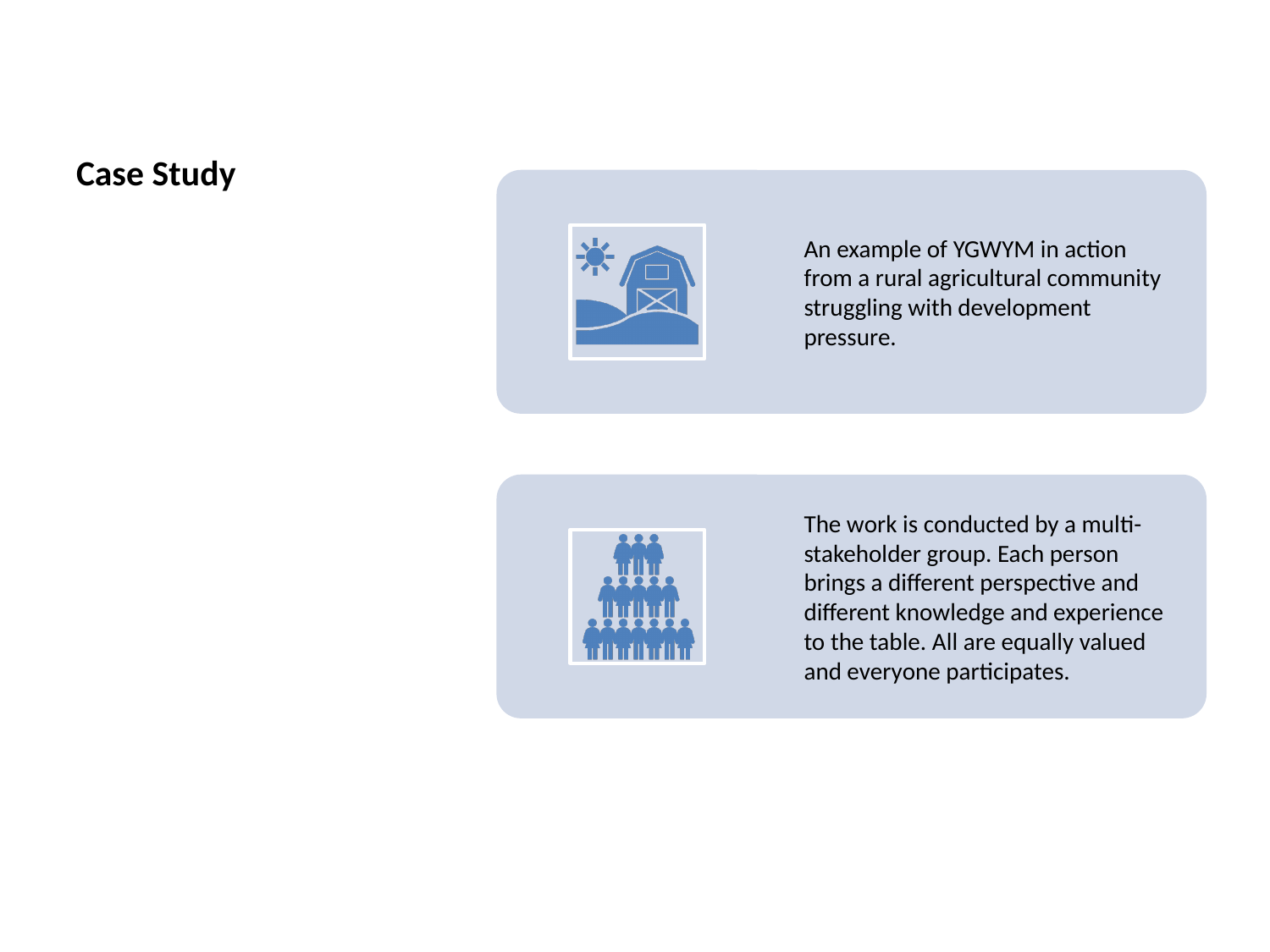

# Case Study
An example of YGWYM in action from a rural agricultural community struggling with development pressure.
The work is conducted by a multi-stakeholder group. Each person brings a different perspective and different knowledge and experience to the table. All are equally valued and everyone participates.